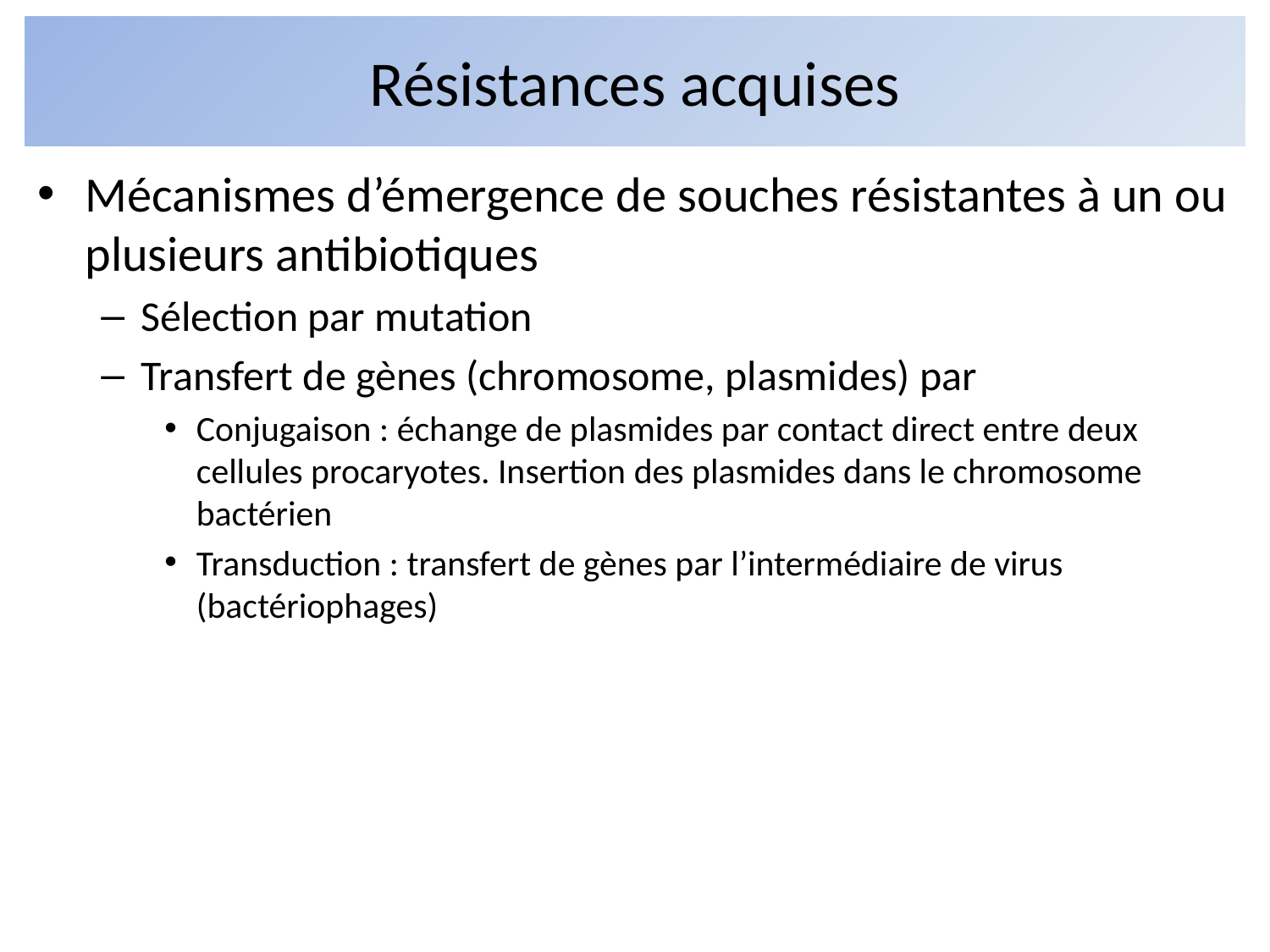

# Résistances acquises
Mécanismes d’émergence de souches résistantes à un ou plusieurs antibiotiques
Sélection par mutation
Transfert de gènes (chromosome, plasmides) par
Conjugaison : échange de plasmides par contact direct entre deux cellules procaryotes. Insertion des plasmides dans le chromosome bactérien
Transduction : transfert de gènes par l’intermédiaire de virus (bactériophages)